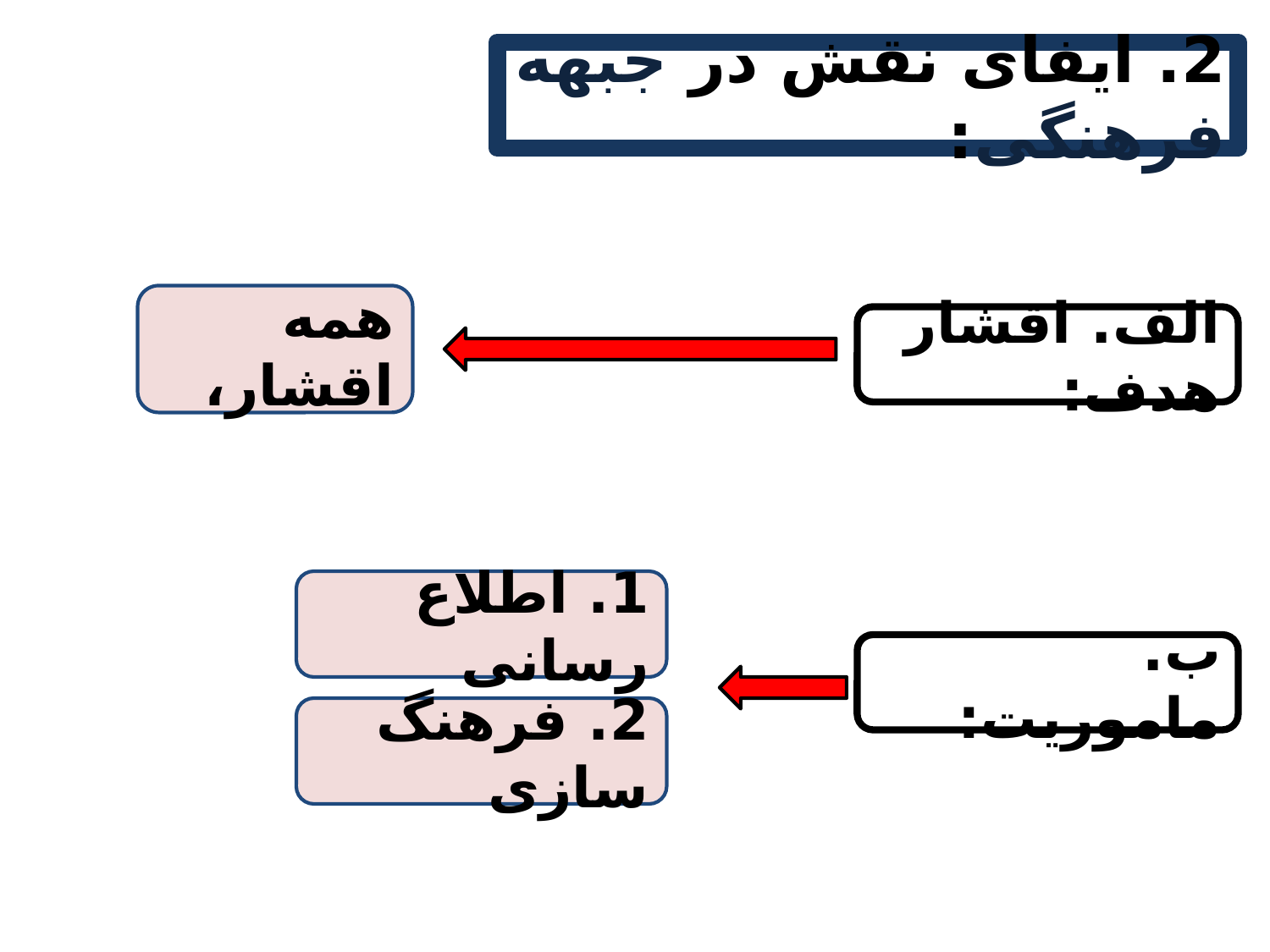

2. ایفای نقش در جبهه فرهنگی:
همه اقشار،
الف. اقشار هدف:

1. اطلاع رسانی
ب. ماموریت:

2. فرهنگ سازی